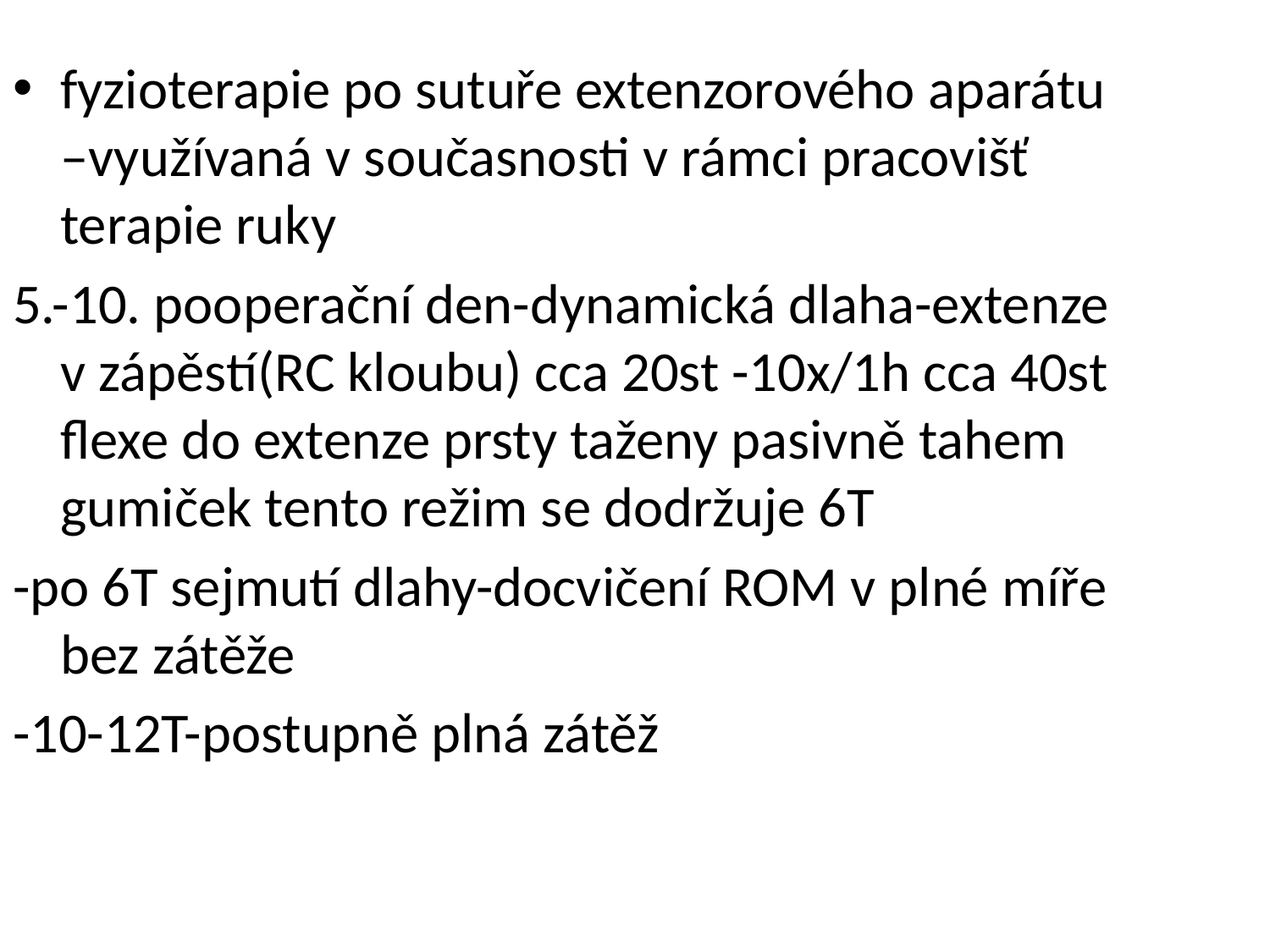

fyzioterapie po sutuře extenzorového aparátu –využívaná v současnosti v rámci pracovišť terapie ruky
5.-10. pooperační den-dynamická dlaha-extenze v zápěstí(RC kloubu) cca 20st -10x/1h cca 40st flexe do extenze prsty taženy pasivně tahem gumiček tento režim se dodržuje 6T
-po 6T sejmutí dlahy-docvičení ROM v plné míře bez zátěže
-10-12T-postupně plná zátěž